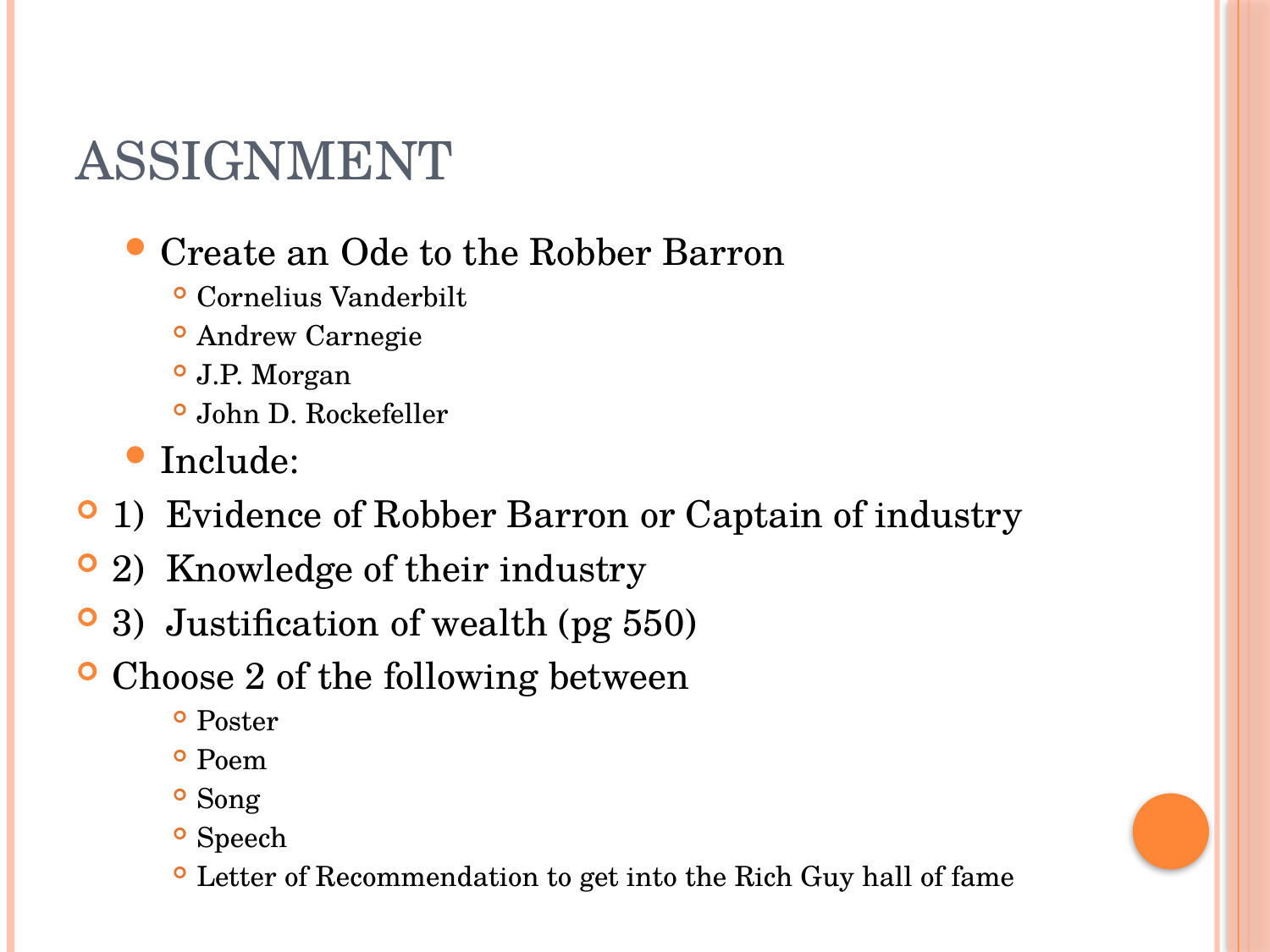

# Assignment
Create an Ode to the Robber Barron
Cornelius Vanderbilt
Andrew Carnegie
J.P. Morgan
John D. Rockefeller
Include:
1)  Evidence of Robber Barron or Captain of industry
2)  Knowledge of their industry
3)  Justification of wealth (pg 550)
Choose 2 of the following between
Poster
Poem
Song
Speech
Letter of Recommendation to get into the Rich Guy hall of fame